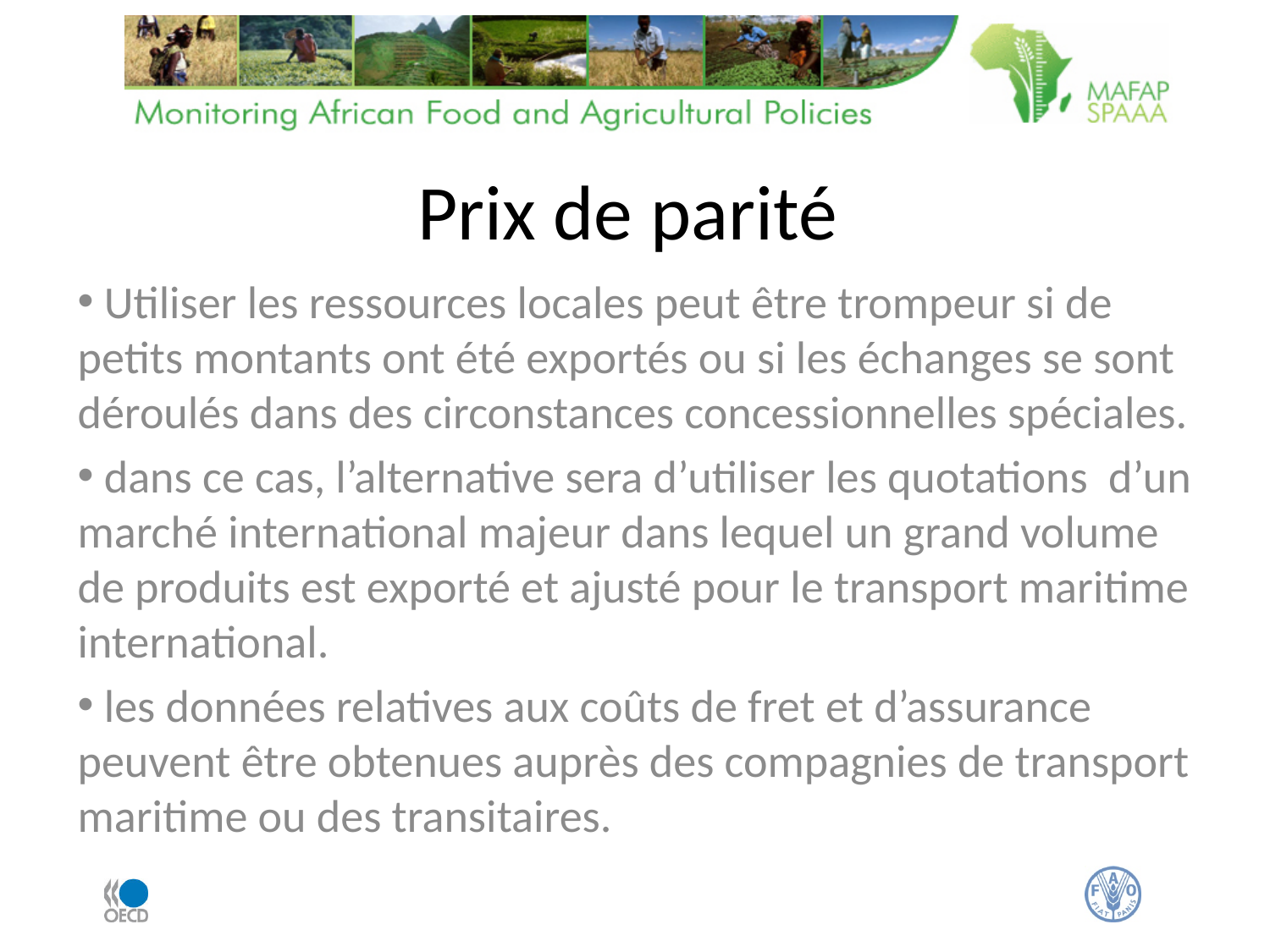

Prix de parité
 Utiliser les ressources locales peut être trompeur si de petits montants ont été exportés ou si les échanges se sont déroulés dans des circonstances concessionnelles spéciales.
 dans ce cas, l’alternative sera d’utiliser les quotations  d’un marché international majeur dans lequel un grand volume de produits est exporté et ajusté pour le transport maritime international.
 les données relatives aux coûts de fret et d’assurance peuvent être obtenues auprès des compagnies de transport maritime ou des transitaires.